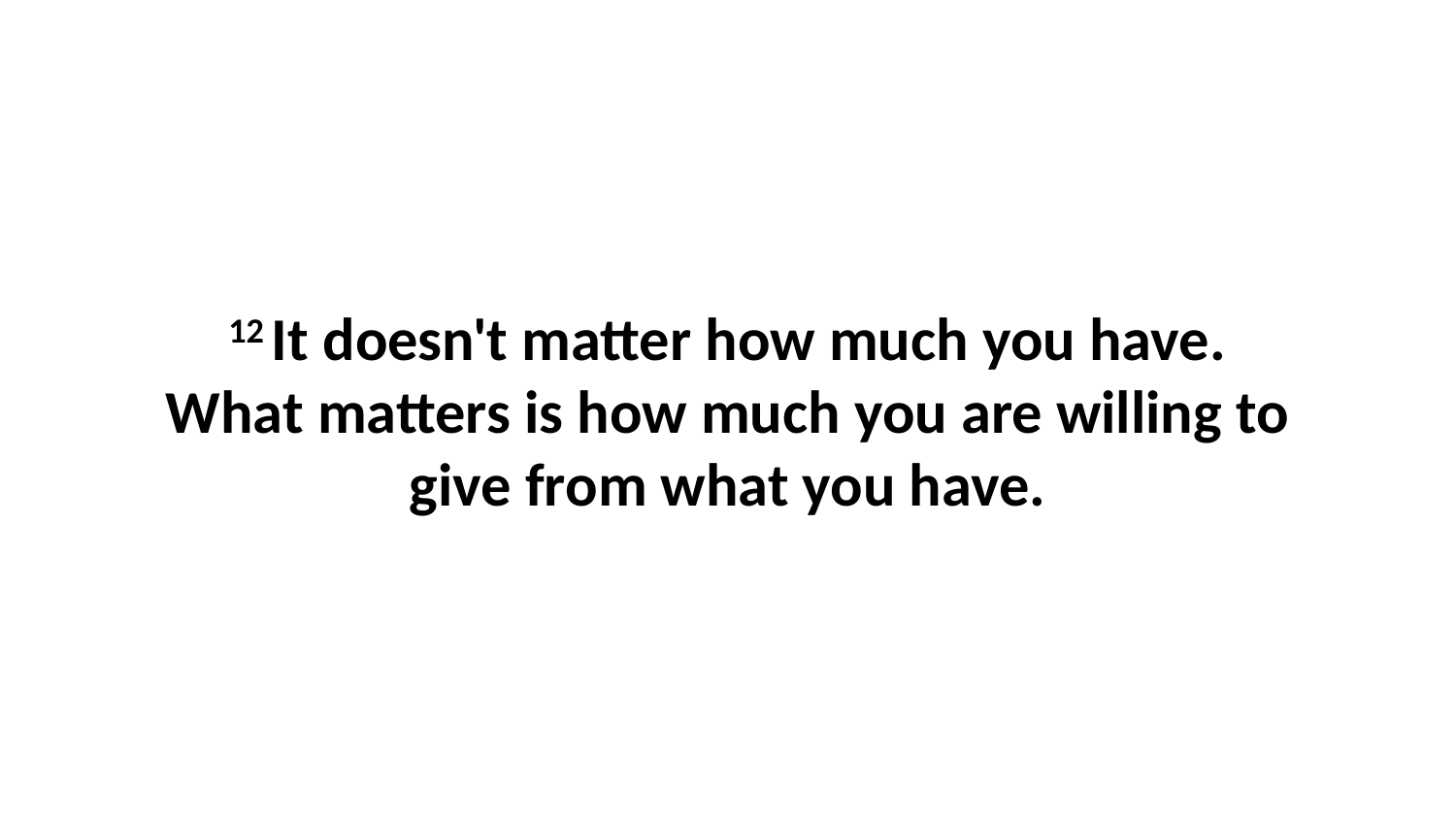

12 It doesn't matter how much you have. What matters is how much you are willing to give from what you have.